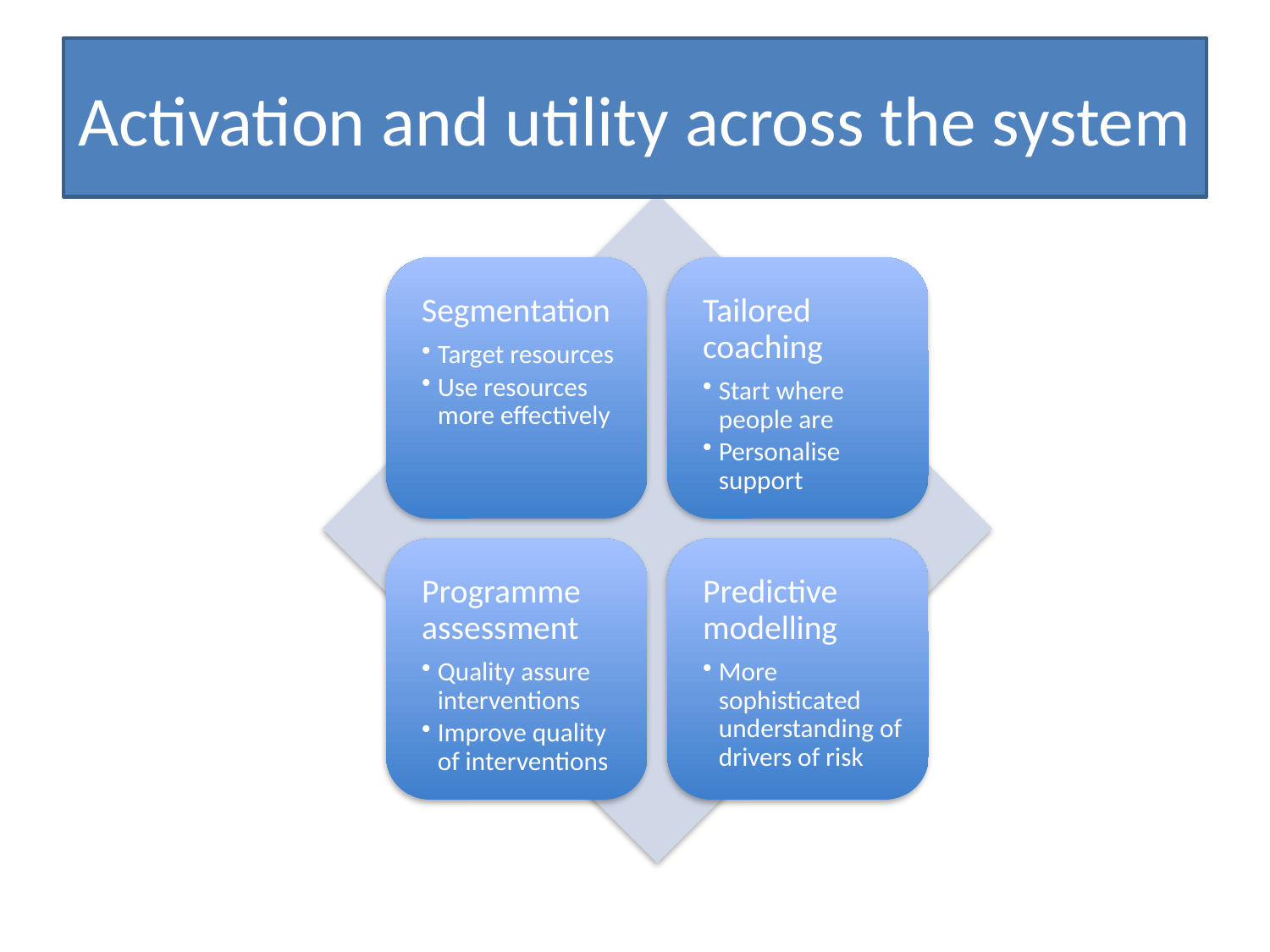

# Activation and utility across the system
Segmentation
Target resources
Use resources more effectively
Tailored coaching
Start where people are
Personalise support
Programme assessment
Quality assure interventions
Improve quality of interventions
Predictive modelling
More sophisticated understanding of drivers of risk